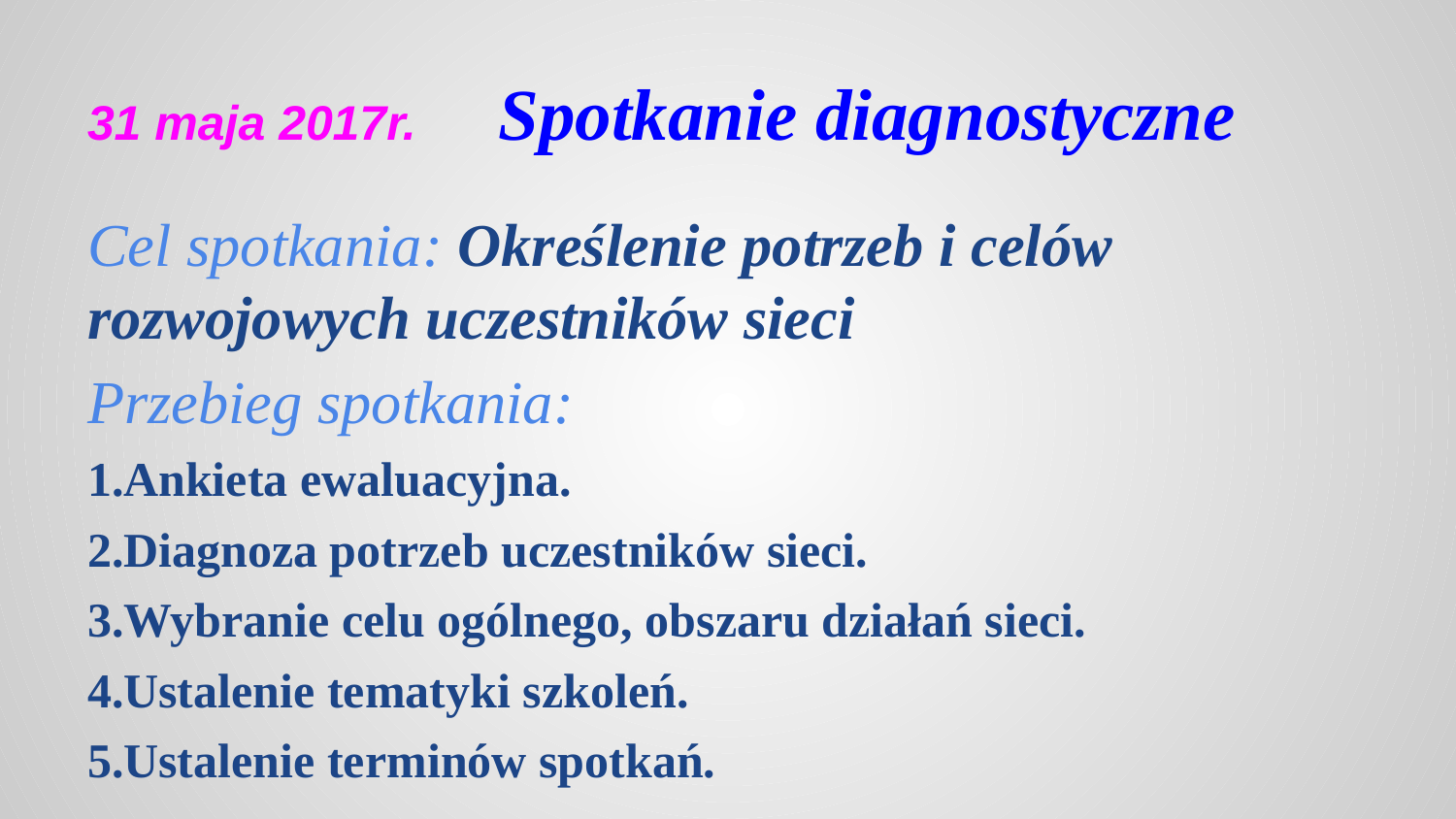

# 31 maja 2017r.      Spotkanie diagnostyczne
Cel spotkania: Określenie potrzeb i celów rozwojowych uczestników sieci
Przebieg spotkania:
1.Ankieta ewaluacyjna.
2.Diagnoza potrzeb uczestników sieci.
3.Wybranie celu ogólnego, obszaru działań sieci.
4.Ustalenie tematyki szkoleń.
5.Ustalenie terminów spotkań.